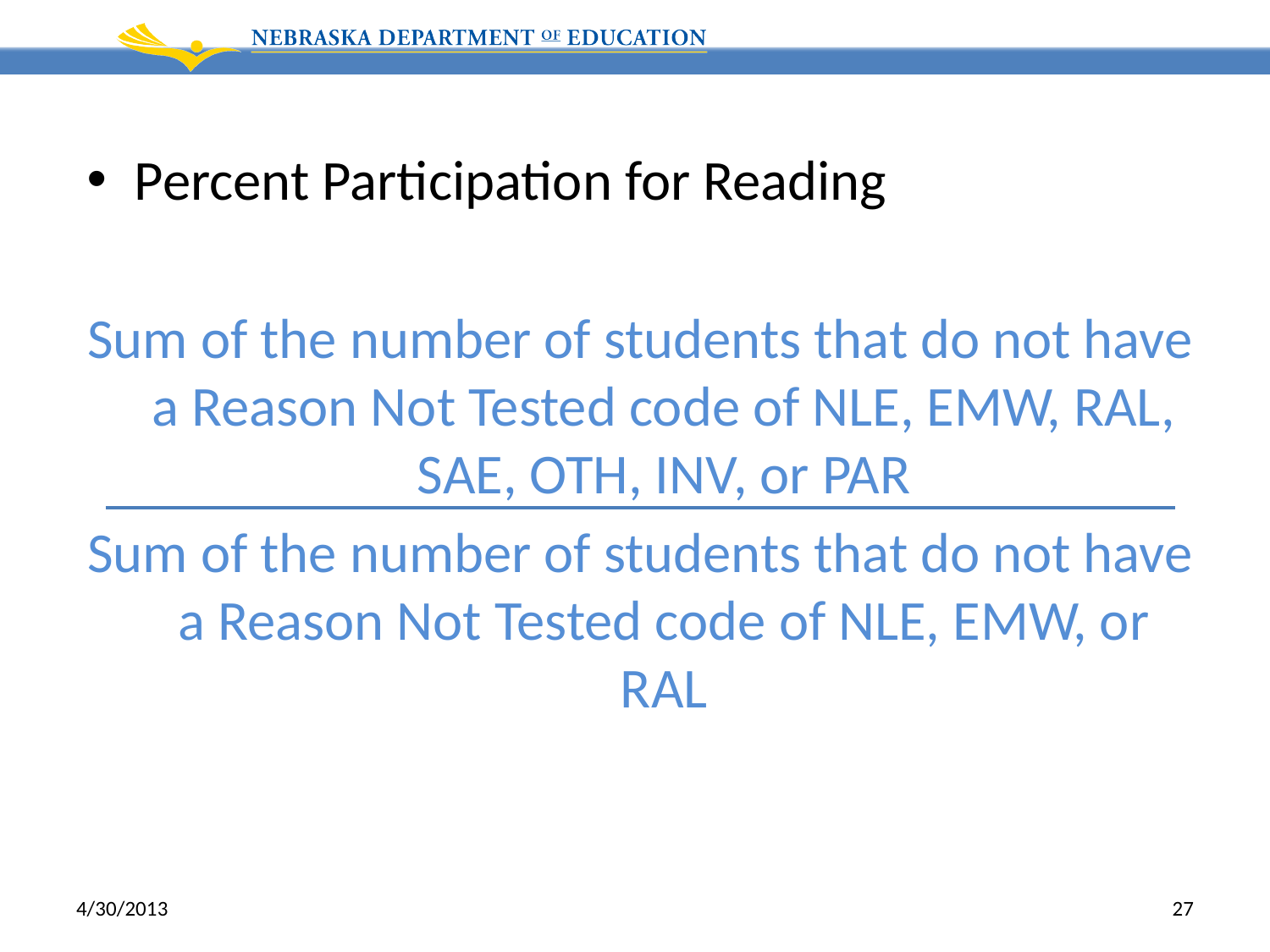

Percent Participation for Reading

Sum of the number of students that do not have a Reason Not Tested code of NLE, EMW, RAL, SAE, OTH, INV, or PAR
Sum of the number of students that do not have a Reason Not Tested code of NLE, EMW, or RAL

4/30/2013
27